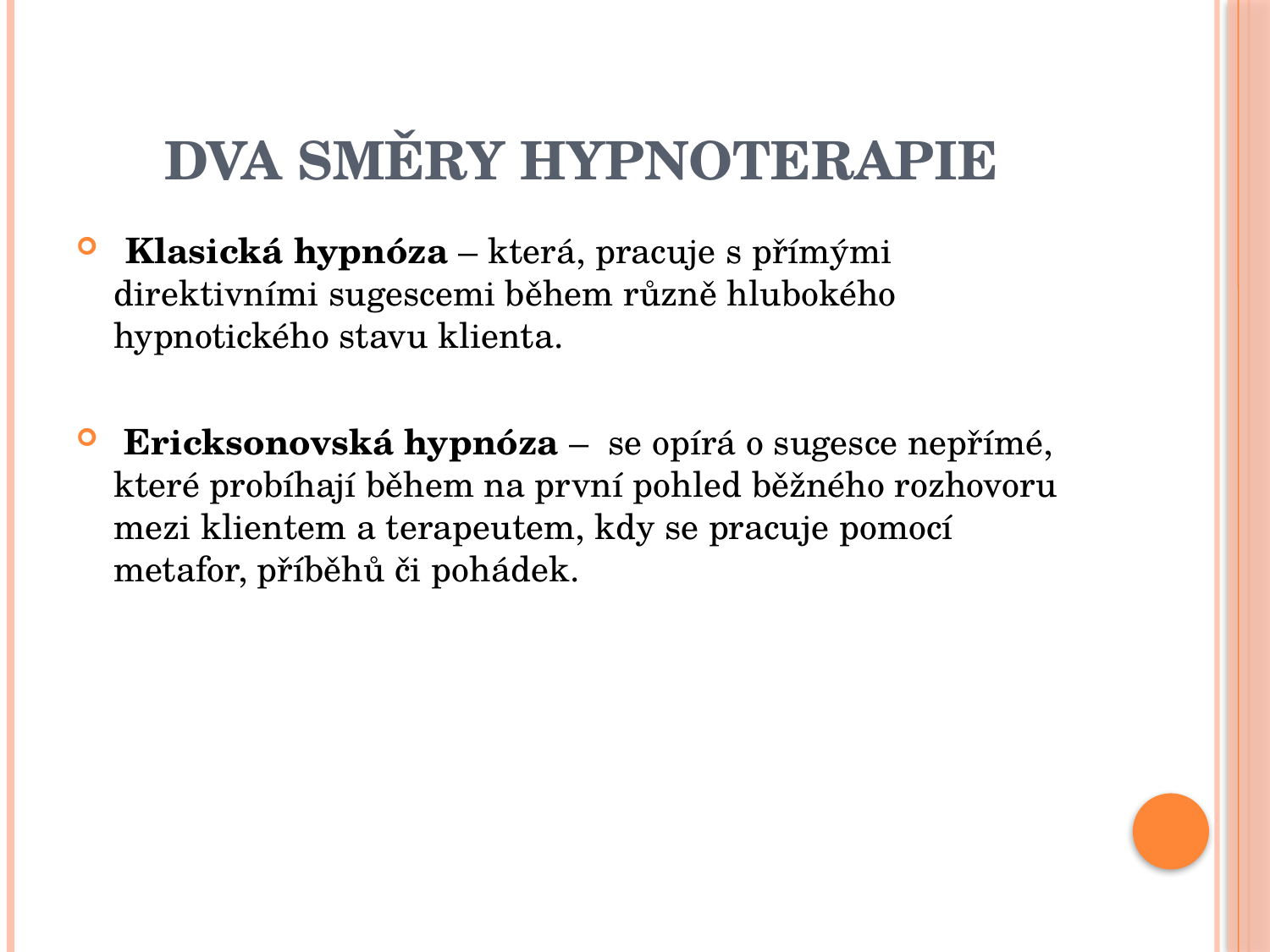

# Dva směry hypnoterapie
 Klasická hypnóza – která, pracuje s přímými direktivními sugescemi během různě hlubokého hypnotického stavu klienta.

 Ericksonovská hypnóza –  se opírá o sugesce nepřímé, které probíhají během na první pohled běžného rozhovoru mezi klientem a terapeutem, kdy se pracuje pomocí metafor, příběhů či pohádek.